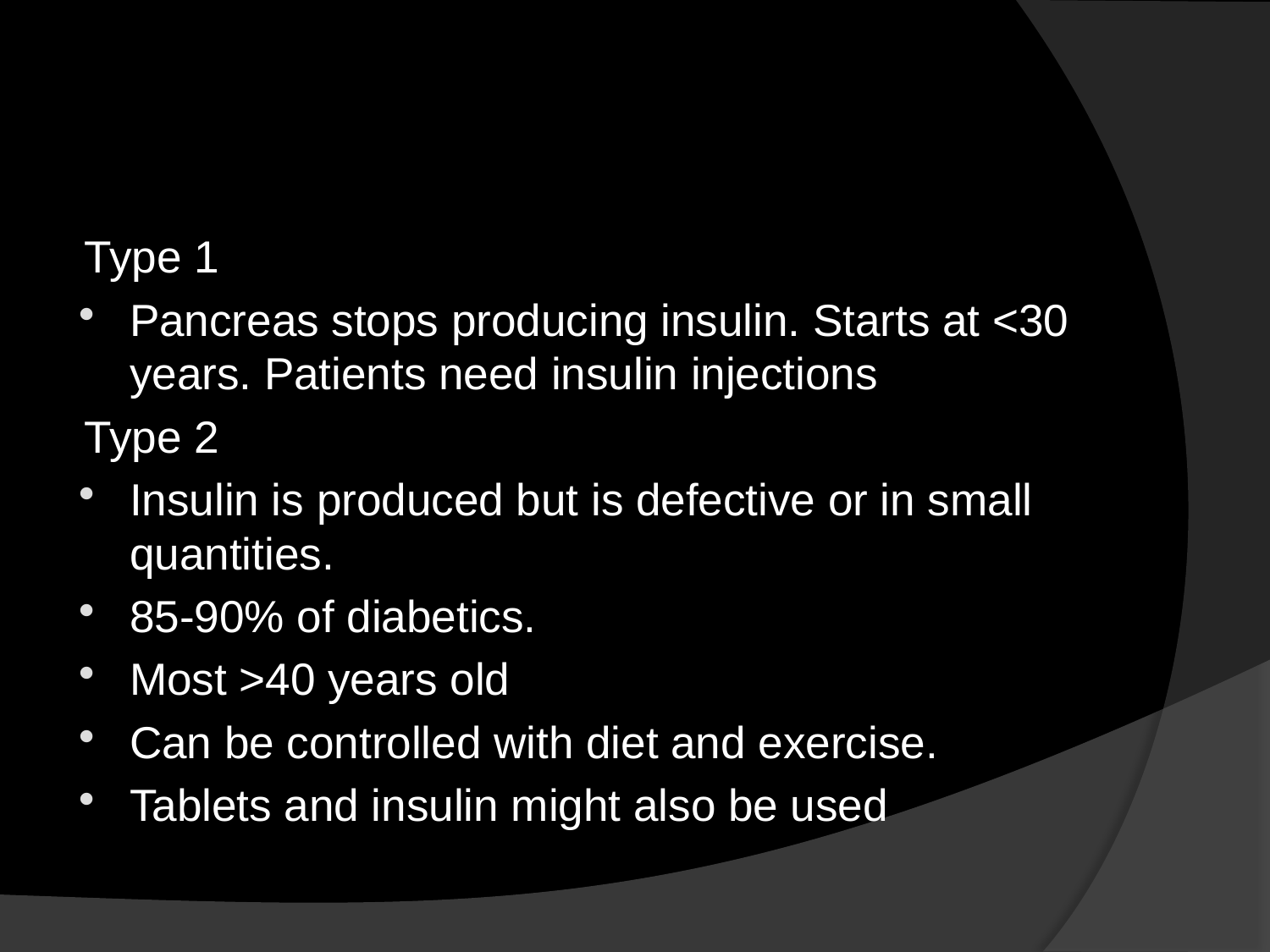

#
Type 1
Pancreas stops producing insulin. Starts at <30 years. Patients need insulin injections
Type 2
Insulin is produced but is defective or in small quantities.
85-90% of diabetics.
Most >40 years old
Can be controlled with diet and exercise.
Tablets and insulin might also be used